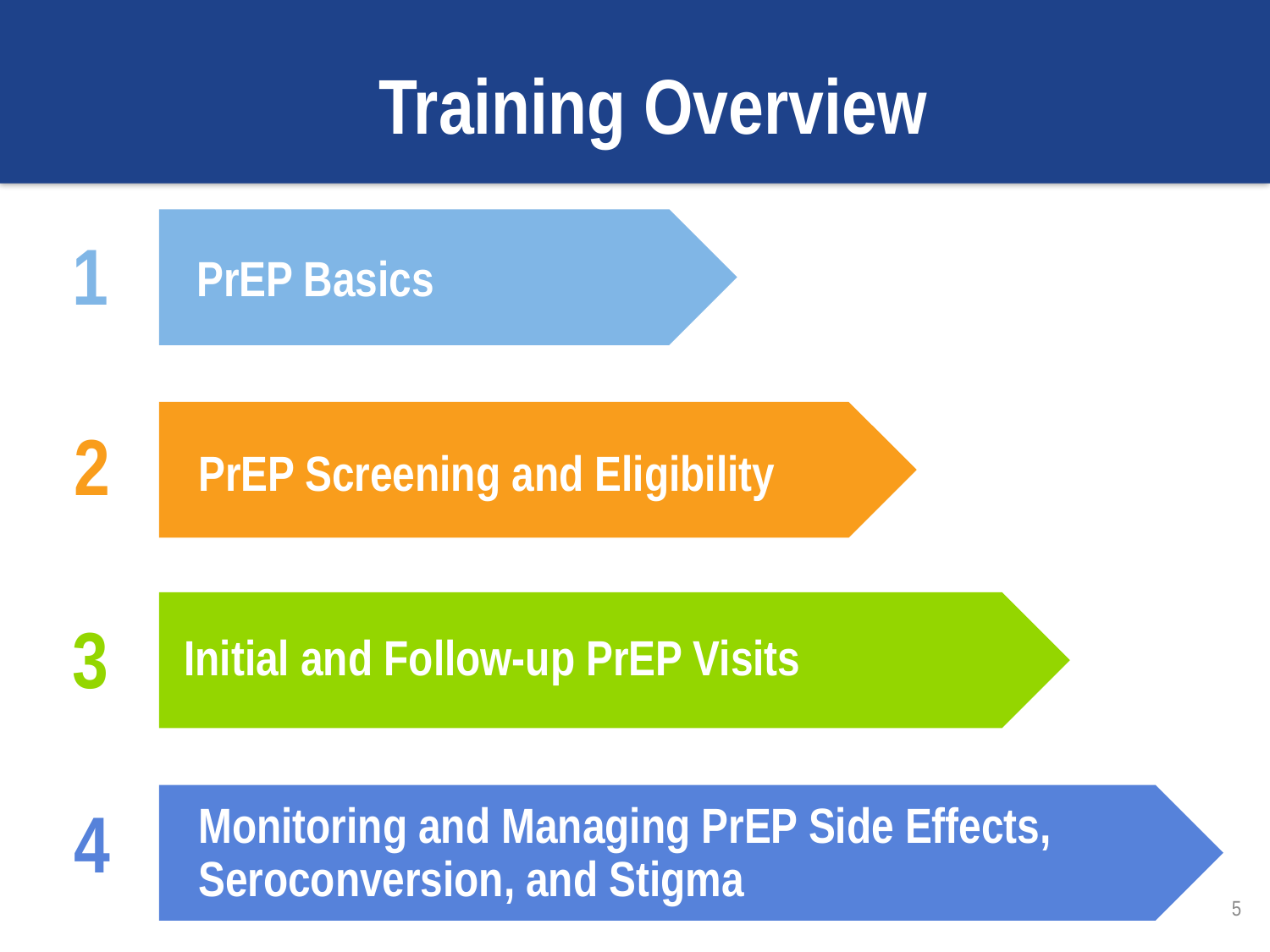

Training Overview

1
PrEP Basics

2
PrEP Screening and Eligibility

3
Initial and Follow-up PrEP Visits

4
Monitoring and Managing PrEP Side Effects, Seroconversion, and Stigma
5